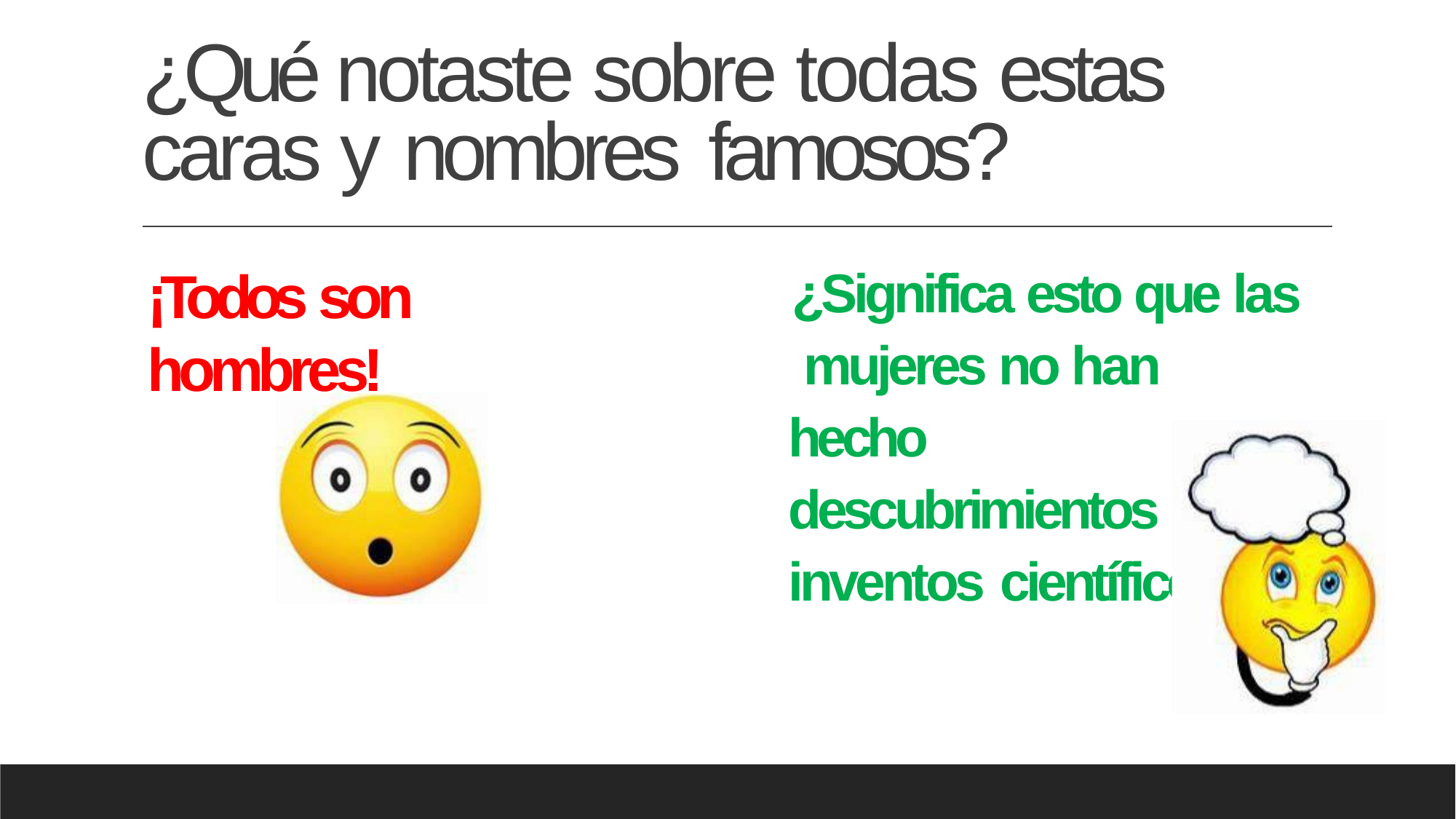

# ¿Qué notaste sobre todas estas  caras y nombres famosos?
¿Significa esto que las  mujeres no han hecho  descubrimientos o  inventos científicos?
¡Todos son hombres!